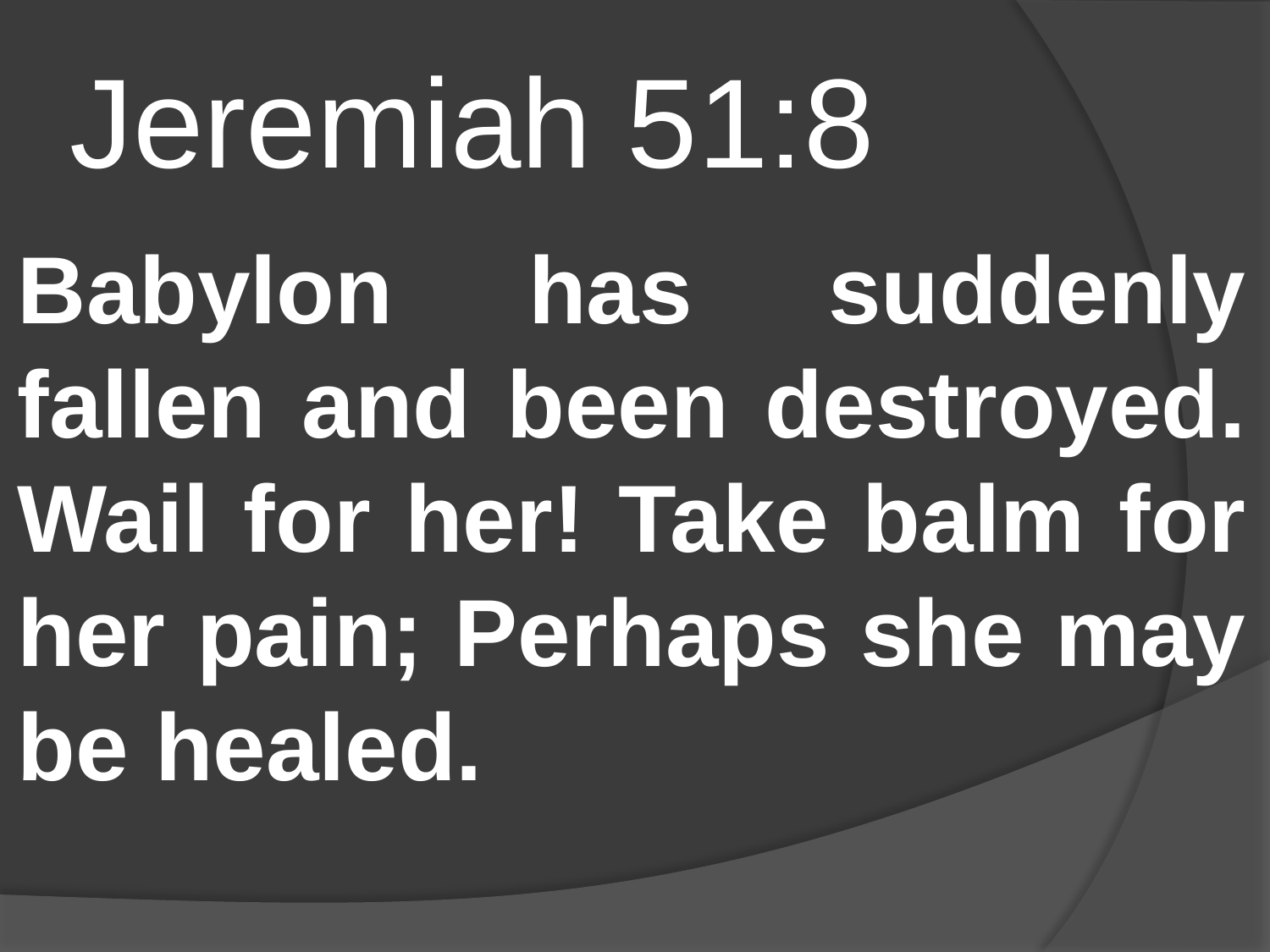

# Jeremiah 51:8
Babylon has suddenly fallen and been destroyed. Wail for her! Take balm for her pain; Perhaps she may be healed.